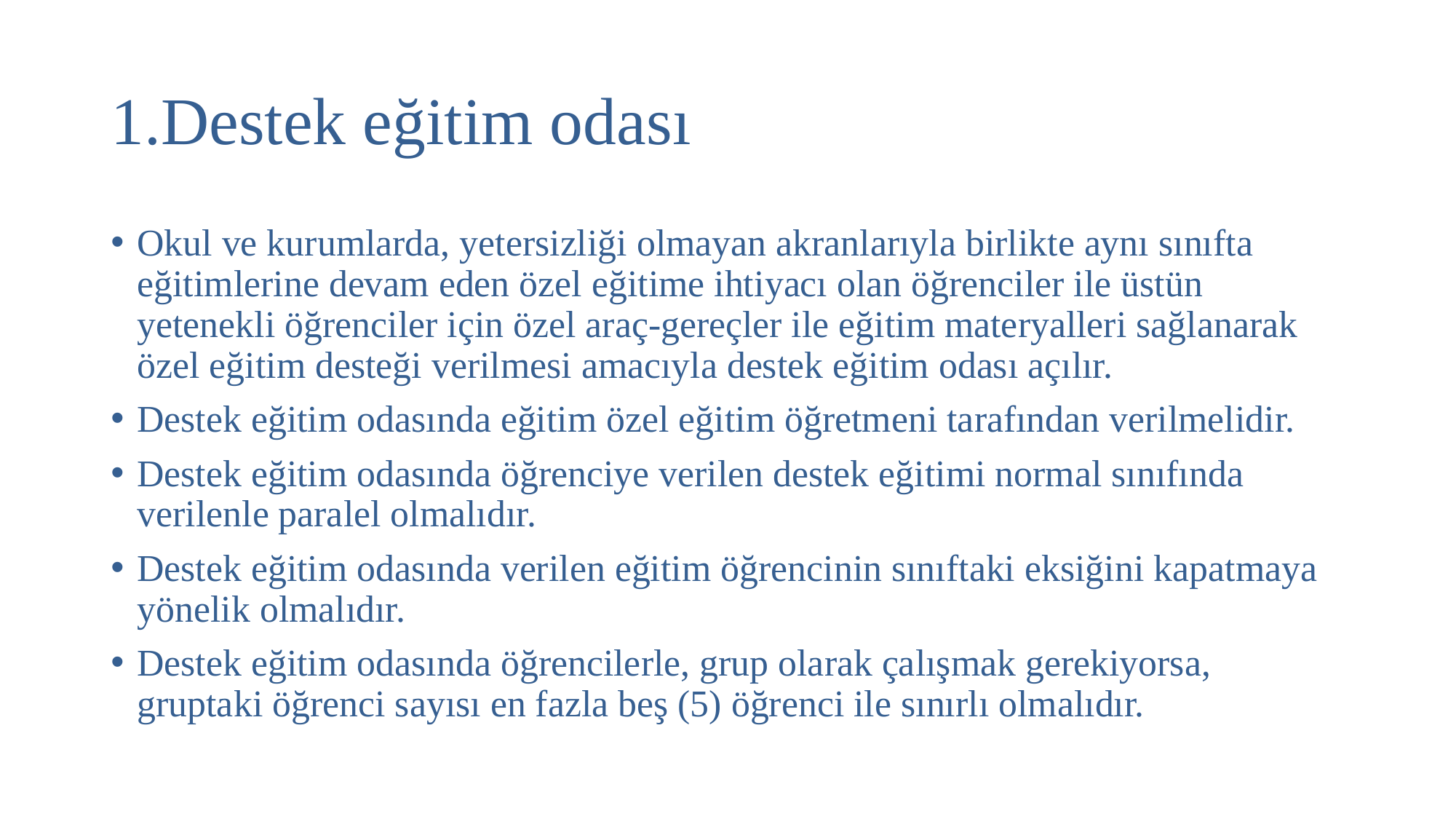

# 1.Destek eğitim odası
Okul ve kurumlarda, yetersizliği olmayan akranlarıyla birlikte aynı sınıfta eğitimlerine devam eden özel eğitime ihtiyacı olan öğrenciler ile üstün yetenekli öğrenciler için özel araç-gereçler ile eğitim materyalleri sağlanarak özel eğitim desteği verilmesi amacıyla destek eğitim odası açılır.
Destek eğitim odasında eğitim özel eğitim öğretmeni tarafından verilmelidir.
Destek eğitim odasında öğrenciye verilen destek eğitimi normal sınıfında verilenle paralel olmalıdır.
Destek eğitim odasında verilen eğitim öğrencinin sınıftaki eksiğini kapatmaya yönelik olmalıdır.
Destek eğitim odasında öğrencilerle, grup olarak çalışmak gerekiyorsa, gruptaki öğrenci sayısı en fazla beş (5) öğrenci ile sınırlı olmalıdır.